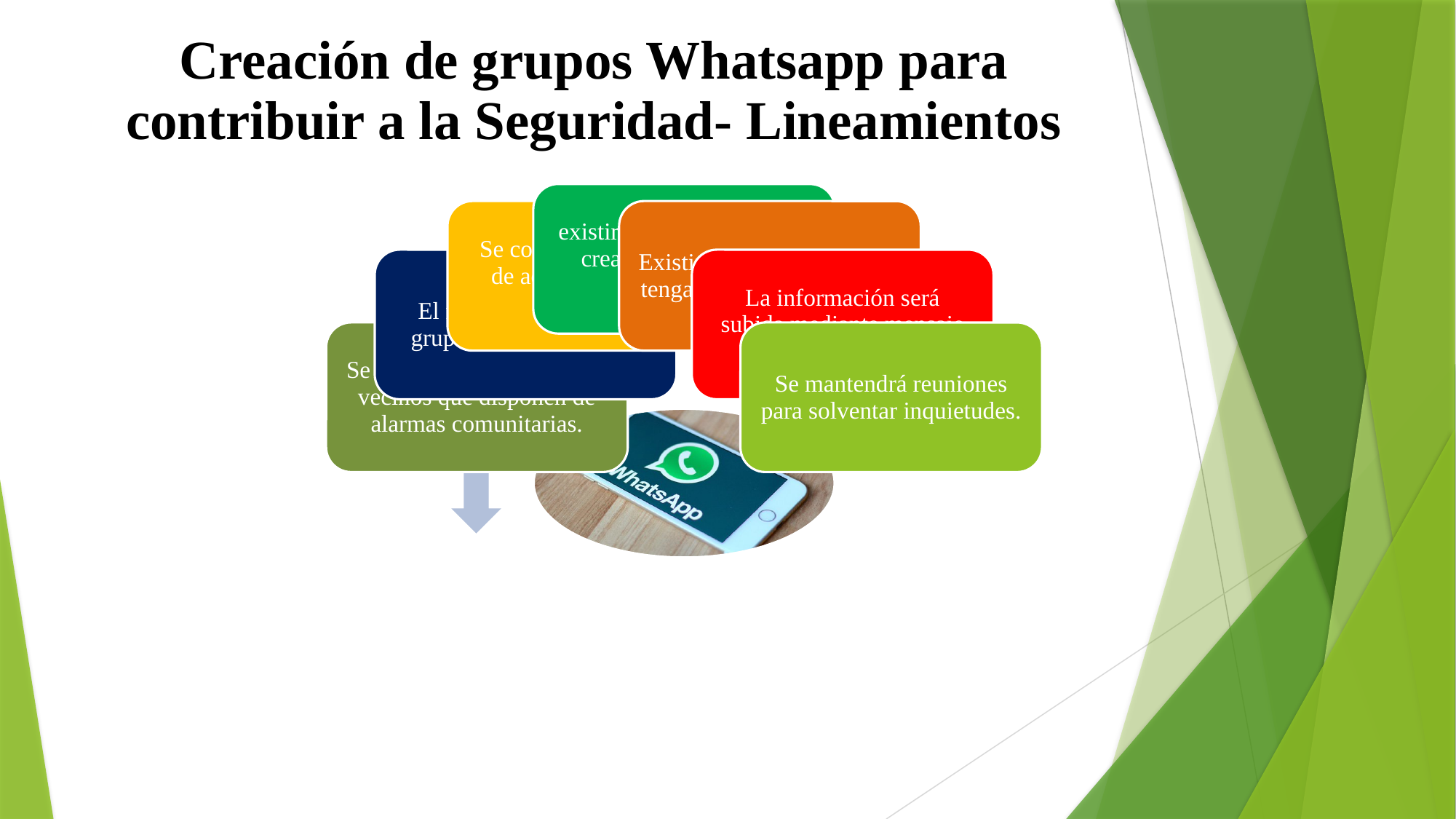

# Creación de grupos Whatsapp para contribuir a la Seguridad- Lineamientos